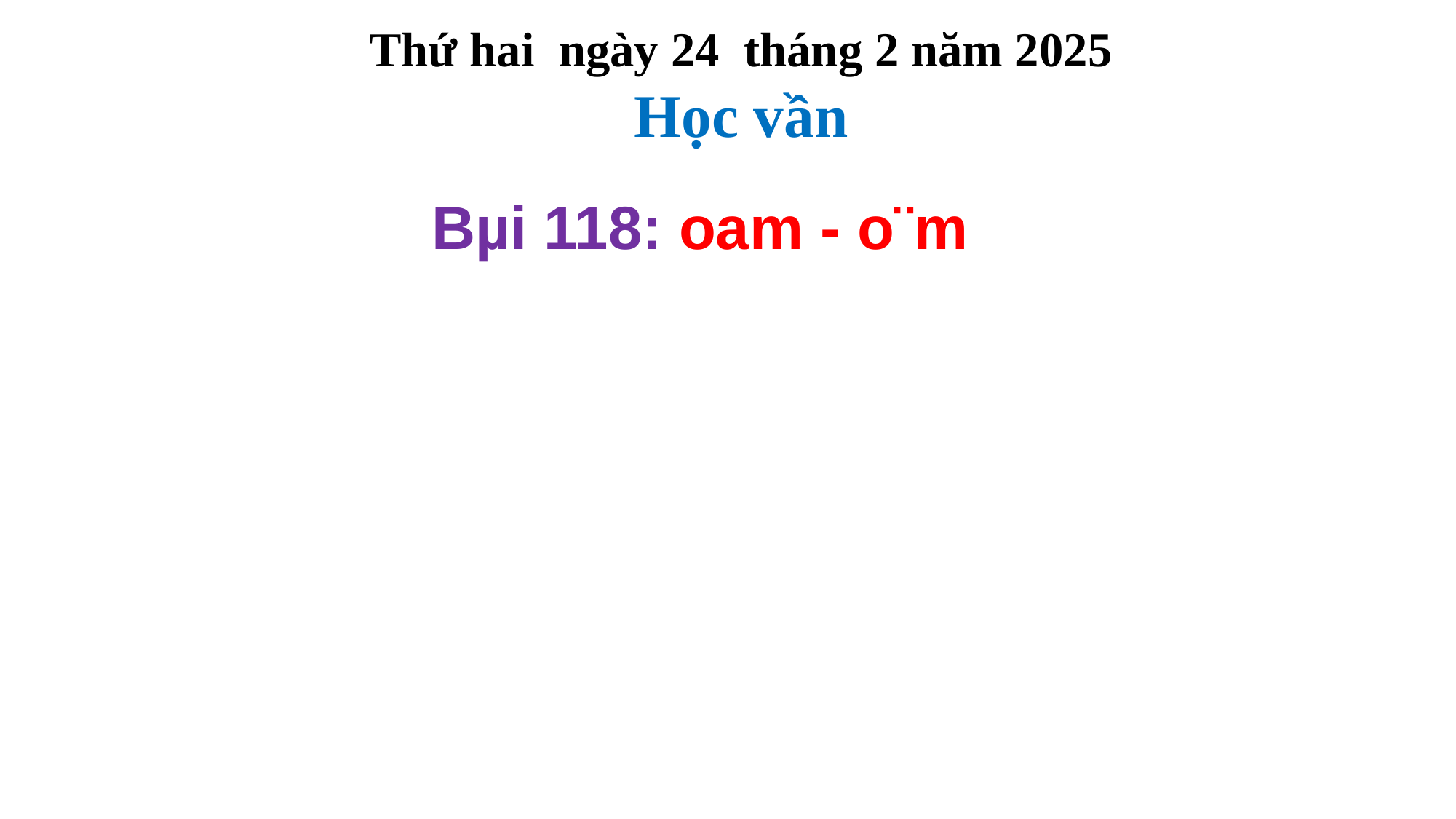

Thứ hai  ngày 24  tháng 2 năm 2025
Học vần
Bµi 118: oam - o¨m